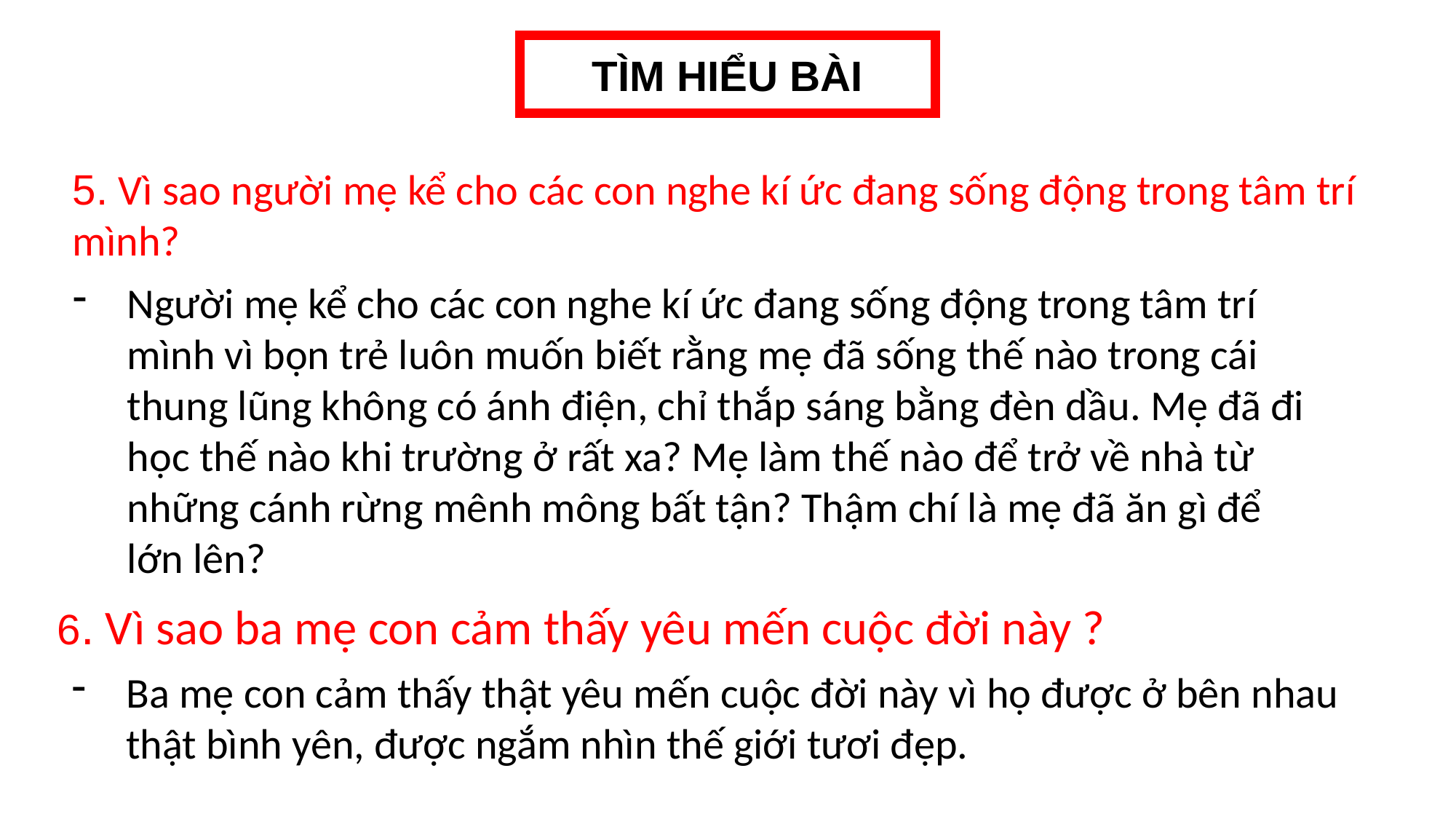

TÌM HIỂU BÀI
5. Vì sao người mẹ kể cho các con nghe kí ức đang sống động trong tâm trí mình?
Người mẹ kể cho các con nghe kí ức đang sống động trong tâm trí mình vì bọn trẻ luôn muốn biết rằng mẹ đã sống thế nào trong cái thung lũng không có ánh điện, chỉ thắp sáng bằng đèn dầu. Mẹ đã đi học thế nào khi trường ở rất xa? Mẹ làm thế nào để trở về nhà từ những cánh rừng mênh mông bất tận? Thậm chí là mẹ đã ăn gì để lớn lên?
6. Vì sao ba mẹ con cảm thấy yêu mến cuộc đời này ?
Ba mẹ con cảm thấy thật yêu mến cuộc đời này vì họ được ở bên nhau thật bình yên, được ngắm nhìn thế giới tươi đẹp.